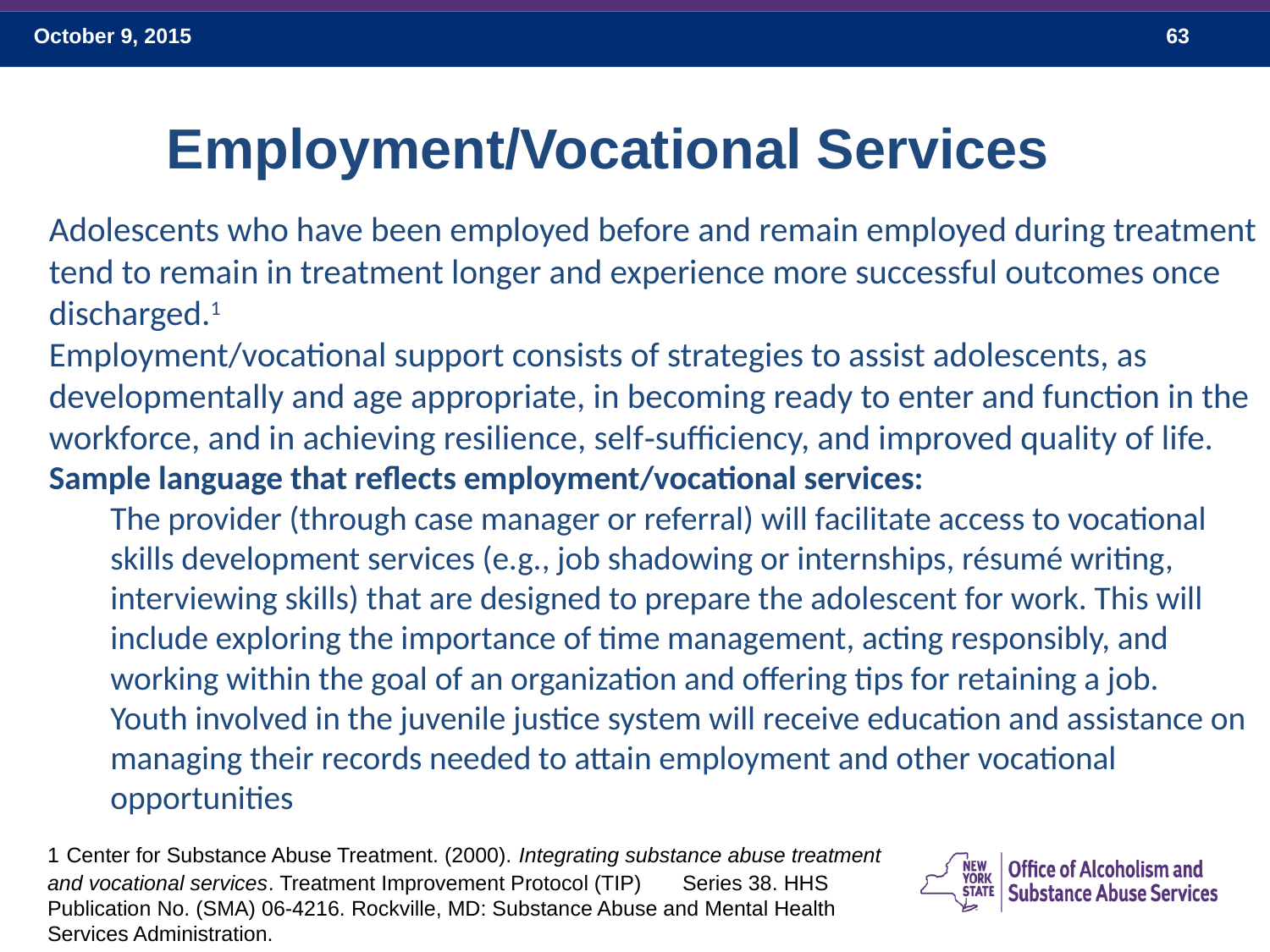

Employment/Vocational Services
Adolescents who have been employed before and remain employed during treatment tend to remain in treatment longer and experience more successful outcomes once discharged.1
Employment/vocational support consists of strategies to assist adolescents, as developmentally and age appropriate, in becoming ready to enter and function in the workforce, and in achieving resilience, self‐sufficiency, and improved quality of life.
Sample language that reflects employment/vocational services:
The provider (through case manager or referral) will facilitate access to vocational skills development services (e.g., job shadowing or internships, résumé writing, interviewing skills) that are designed to prepare the adolescent for work. This will include exploring the importance of time management, acting responsibly, and working within the goal of an organization and offering tips for retaining a job.
Youth involved in the juvenile justice system will receive education and assistance on managing their records needed to attain employment and other vocational opportunities
1 Center for Substance Abuse Treatment. (2000). Integrating substance abuse treatment and vocational services. Treatment Improvement Protocol (TIP) 	Series 38. HHS Publication No. (SMA) 06-4216. Rockville, MD: Substance Abuse and Mental Health Services Administration.